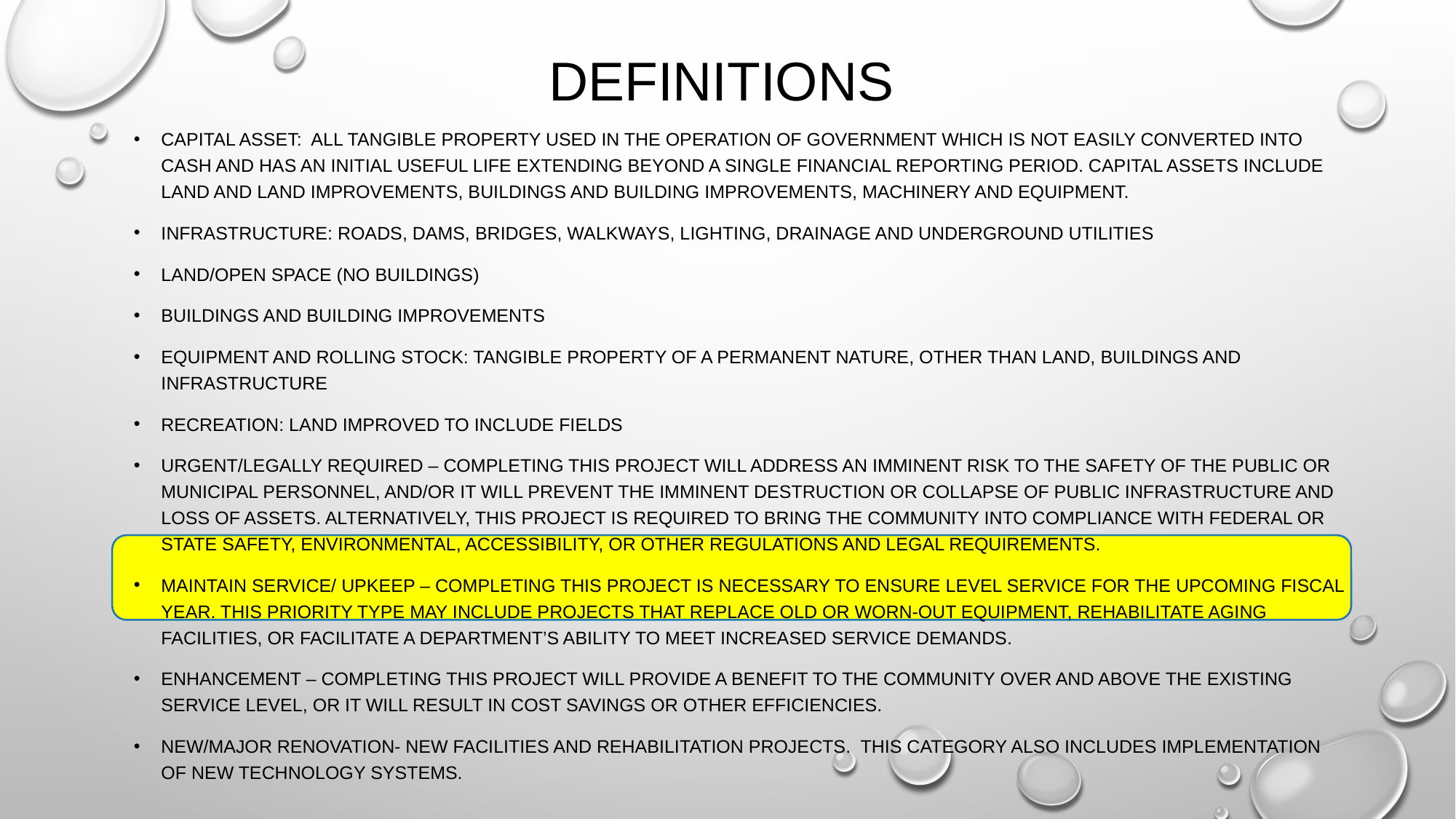

# definitions
Capital Asset:  All tangible property used in the operation of government which is not easily converted into cash and has an initial useful life extending beyond a single financial reporting period. Capital assets include land and land improvements, buildings and building improvements, machinery and equipment.
Infrastructure: Roads, dams, bridges, walkways, lighting, drainage and underground utilities
Land/Open Space (no buildings)
Buildings and building improvements
Equipment and Rolling Stock: Tangible property of a permanent nature, other than land, buildings and infrastructure
Recreation: Land improved to include fields
Urgent/Legally Required – Completing this project will address an imminent risk to the safety of the public or municipal personnel, and/or it will prevent the imminent destruction or collapse of public infrastructure and loss of assets. Alternatively, this project is required to bring the community into compliance with federal or state safety, environmental, accessibility, or other regulations and legal requirements.
Maintain Service/ Upkeep – Completing this project is necessary to ensure level service for the upcoming fiscal year. This priority type may include projects that replace old or worn-out equipment, rehabilitate aging facilities, or facilitate a department’s ability to meet increased service demands.
Enhancement – Completing this project will provide a benefit to the community over and above the existing service level, or it will result in cost savings or other efficiencies.
New/Major renovation- New facilities and rehabilitation projects.  This category also includes implementation of new technology systems.